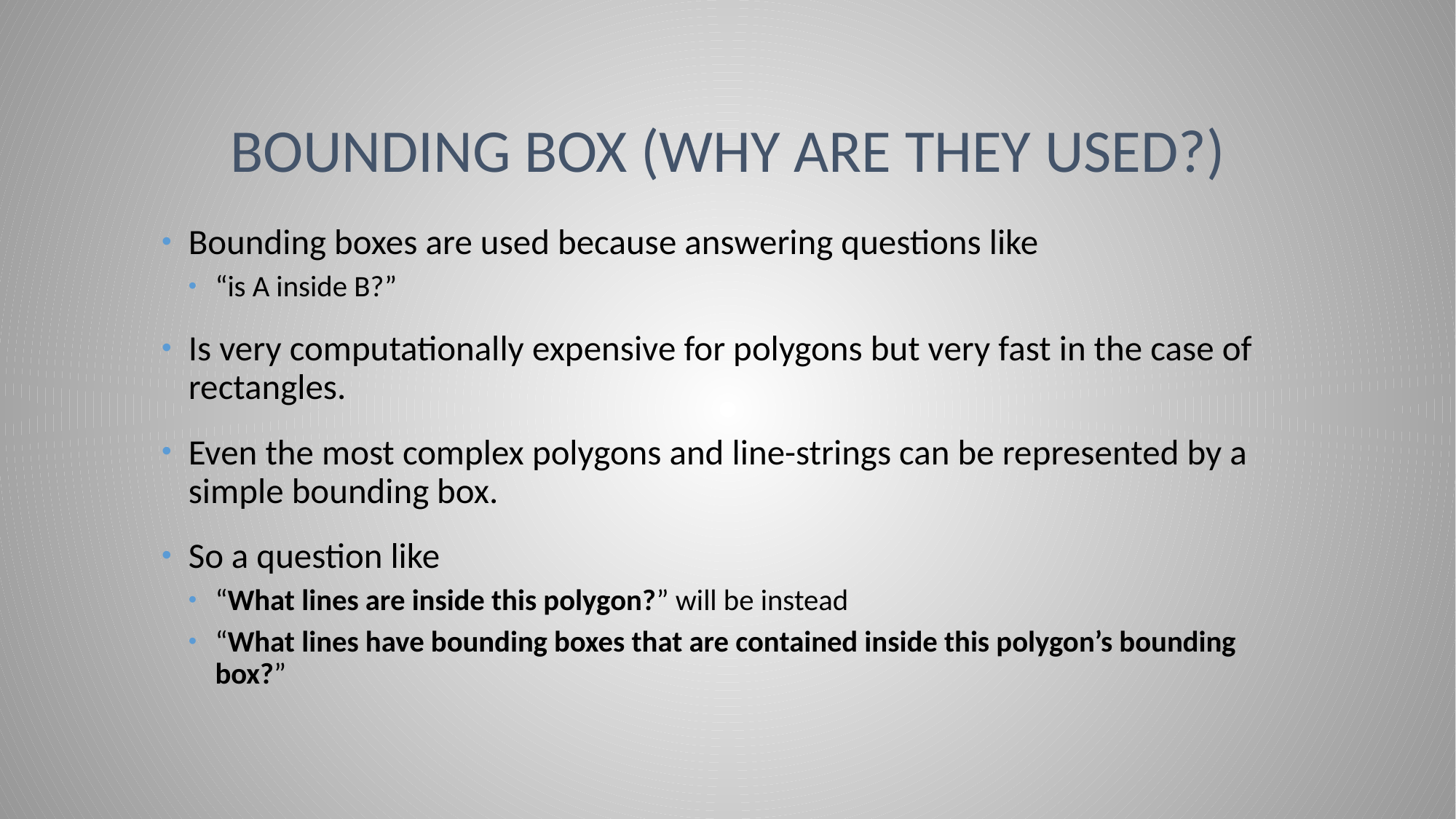

# Bounding box (why are they used?)
Bounding boxes are used because answering questions like
“is A inside B?”
Is very computationally expensive for polygons but very fast in the case of rectangles.
Even the most complex polygons and line-strings can be represented by a simple bounding box.
So a question like
“What lines are inside this polygon?” will be instead
“What lines have bounding boxes that are contained inside this polygon’s bounding box?”